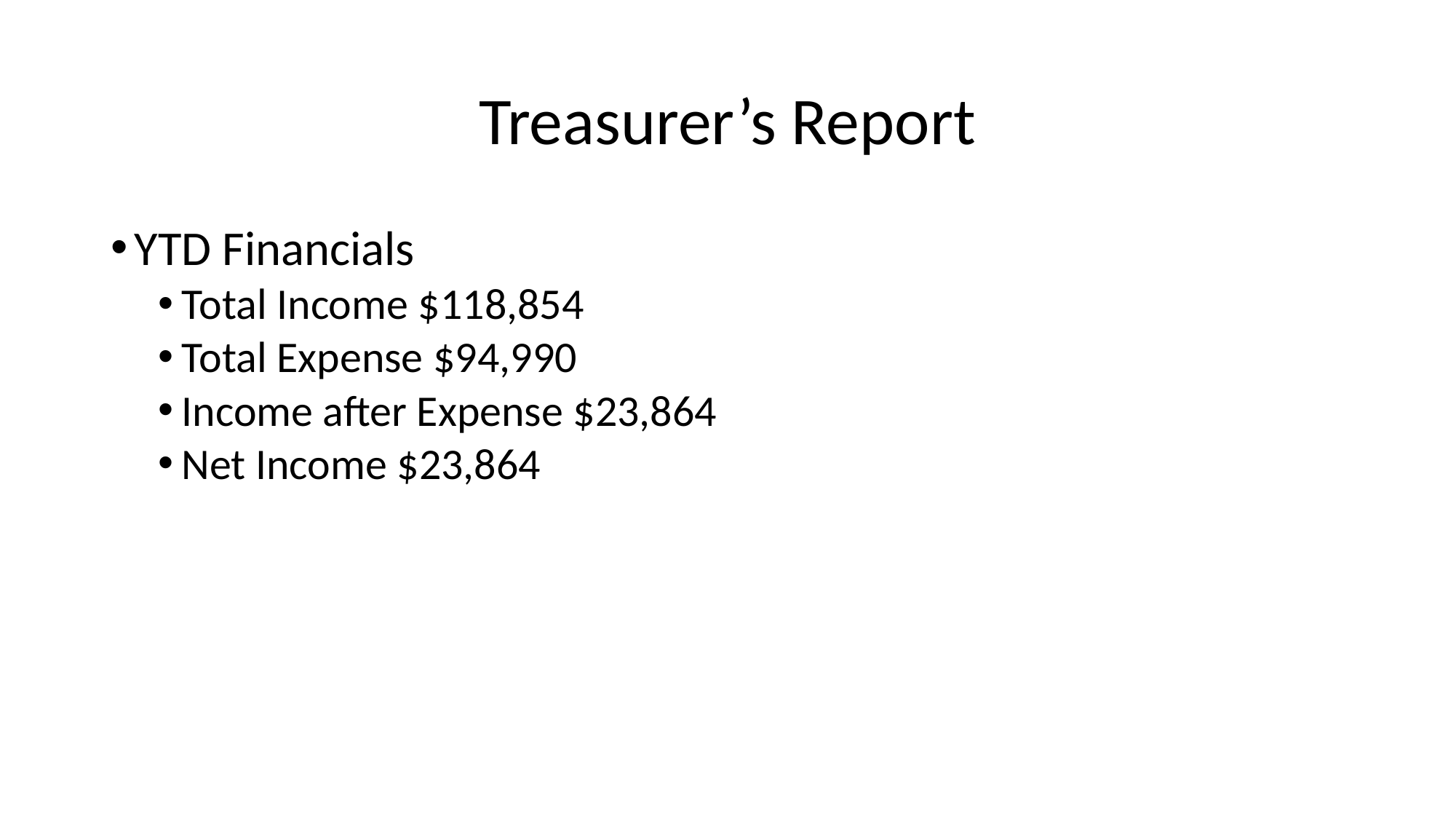

# Treasurer’s Report
YTD Financials
Total Income $118,854
Total Expense $94,990
Income after Expense $23,864
Net Income $23,864